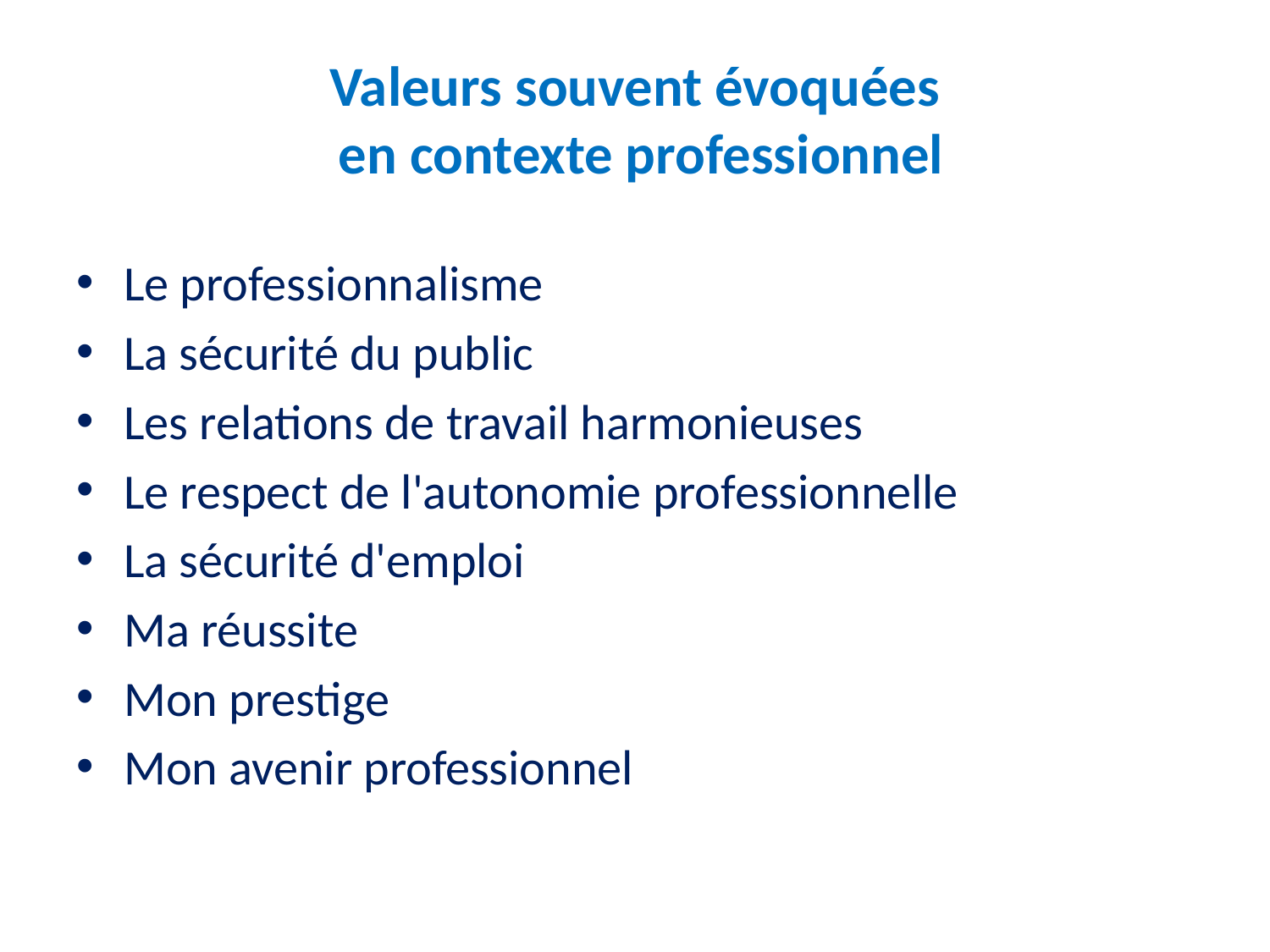

# Valeurs souvent évoquées en contexte professionnel
Le professionnalisme
La sécurité du public
Les relations de travail harmonieuses
Le respect de l'autonomie professionnelle
La sécurité d'emploi
Ma réussite
Mon prestige
Mon avenir professionnel